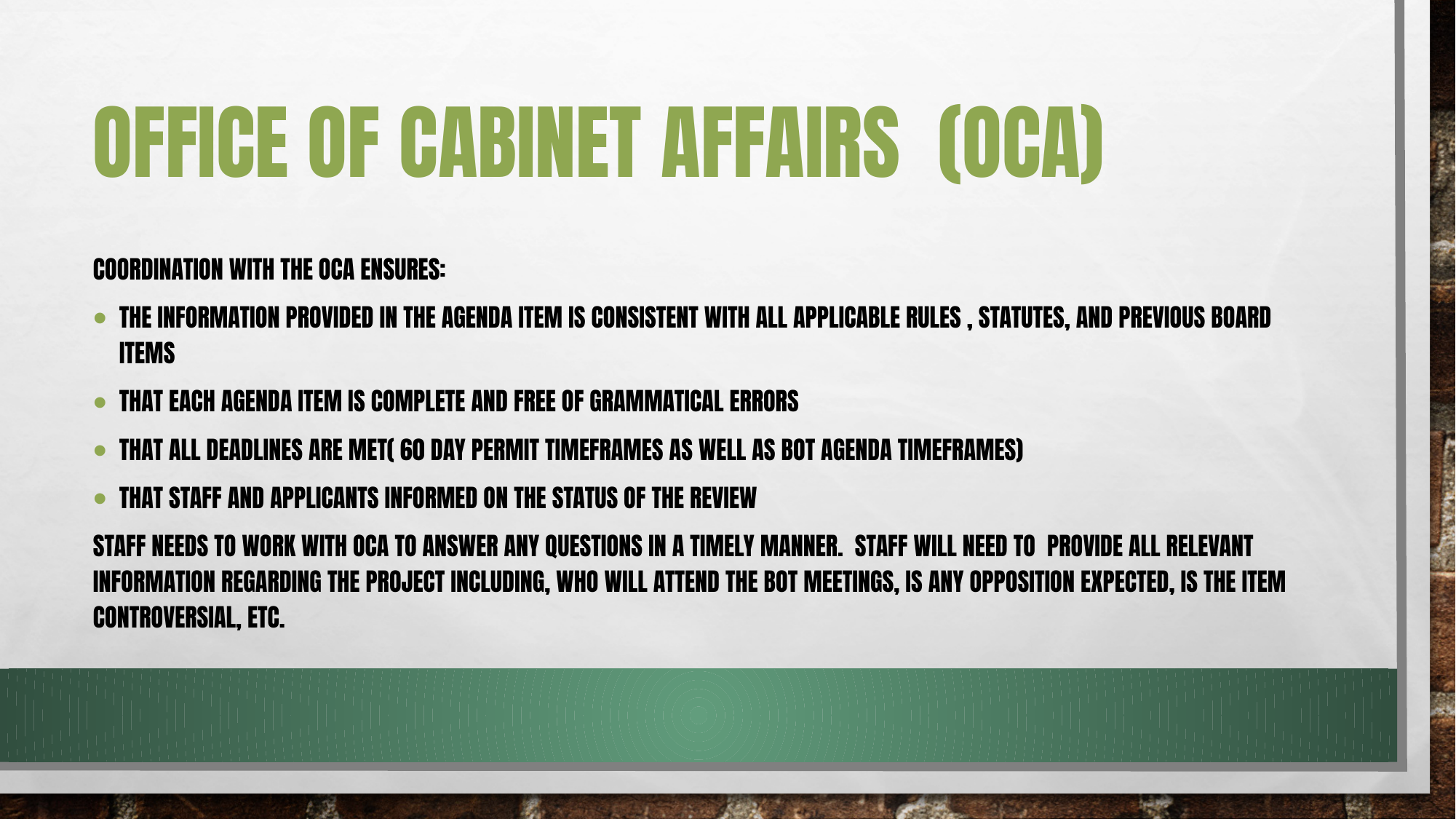

# Office of Cabinet Affairs  (OCA)
Coordination with the OCA ensures:
the information provided in the agenda item is consistent with all applicable rules , statutes, and previous board items
that each agenda item is complete and free of grammatical errors
that all deadlines are met( 60 day permit timeframes as well as BOT agenda timeframes)
That staff and applicants informed on the status of the review
Staff needs to work with OCA to answer any questions in a timely manner.  Staff will need to  provide all relevant information regarding the project including, who will attend the BOT meetings, is any opposition expected, is the item controversial, etc.